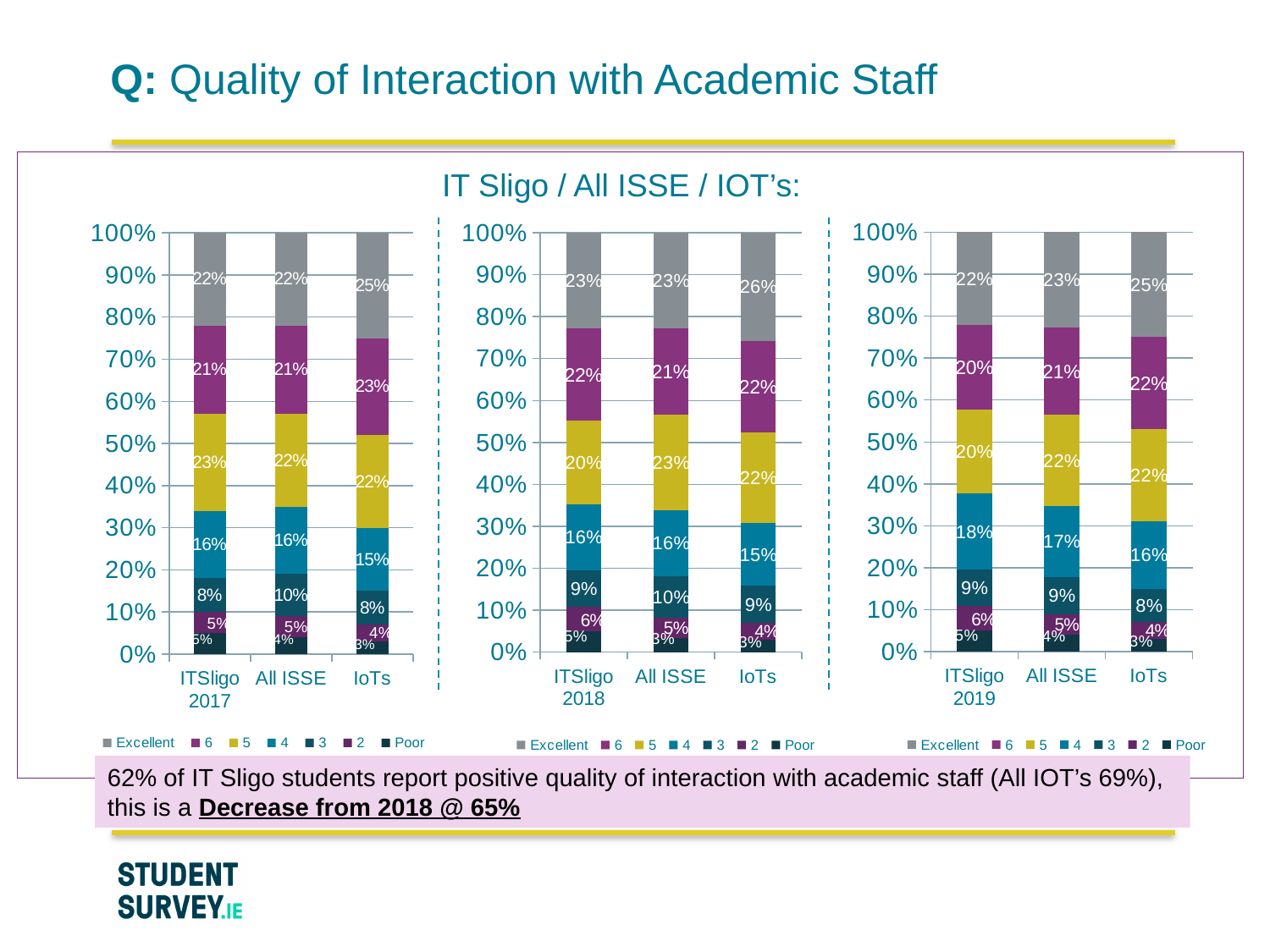

# Q: Quality of Interaction with Academic Staff

IT Sligo / All ISSE / IOT’s:

### Chart

| Category | Poor | 2 | 3 | 4 | 5 | 6 | Excellent |
|---|---|---|---|---|---|---|---|
| ITSligo 2019 | 0.05 | 0.059 | 0.086 | 0.18 | 0.2 | 0.2 | 0.22 |
| All ISSE | 0.04 | 0.05 | 0.09 | 0.17 | 0.22 | 0.21 | 0.23 |
| IoTs | 0.03 | 0.04 | 0.08 | 0.16 | 0.22 | 0.22 | 0.25 |

### Chart

| Category | Poor | 2 | 3 | 4 | 5 | 6 | Excellent |
|---|---|---|---|---|---|---|---|
| ITSligo 2017 | 0.05 | 0.05 | 0.08 | 0.16 | 0.23 | 0.21 | 0.22 |
| All ISSE | 0.04 | 0.05 | 0.1 | 0.16 | 0.22 | 0.21 | 0.22 |
| IoTs | 0.03 | 0.04 | 0.08 | 0.15 | 0.22 | 0.23 | 0.25 |

### Chart

| Category | Poor | 2 | 3 | 4 | 5 | 6 | Excellent |
|---|---|---|---|---|---|---|---|
| ITSligo 2018 | 0.05 | 0.059 | 0.086 | 0.16 | 0.2 | 0.22 | 0.23 |
| All ISSE | 0.033 | 0.05 | 0.1 | 0.16 | 0.23 | 0.21 | 0.23 |
| IoTs | 0.03 | 0.04 | 0.09 | 0.15 | 0.22 | 0.22 | 0.26 |
62% of IT Sligo students report positive quality of interaction with academic staff (All IOT’s 69%), this is a Decrease from 2018 @ 65%